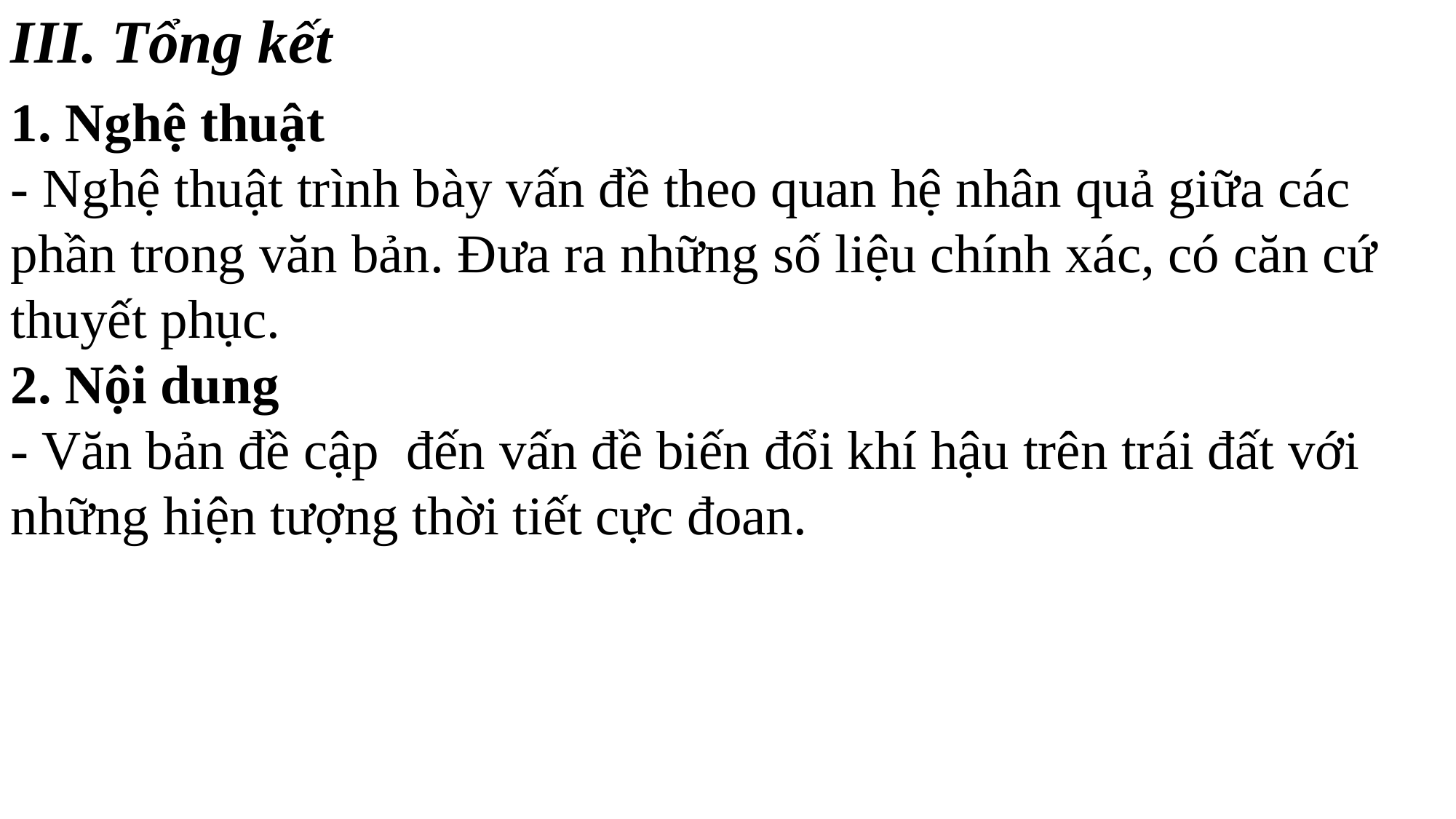

III. Tổng kết
1. Nghệ thuật
- Nghệ thuật trình bày vấn đề theo quan hệ nhân quả giữa các phần trong văn bản. Đưa ra những số liệu chính xác, có căn cứ thuyết phục.
2. Nội dung
- Văn bản đề cập  đến vấn đề biến đổi khí hậu trên trái đất với những hiện tượng thời tiết cực đoan.